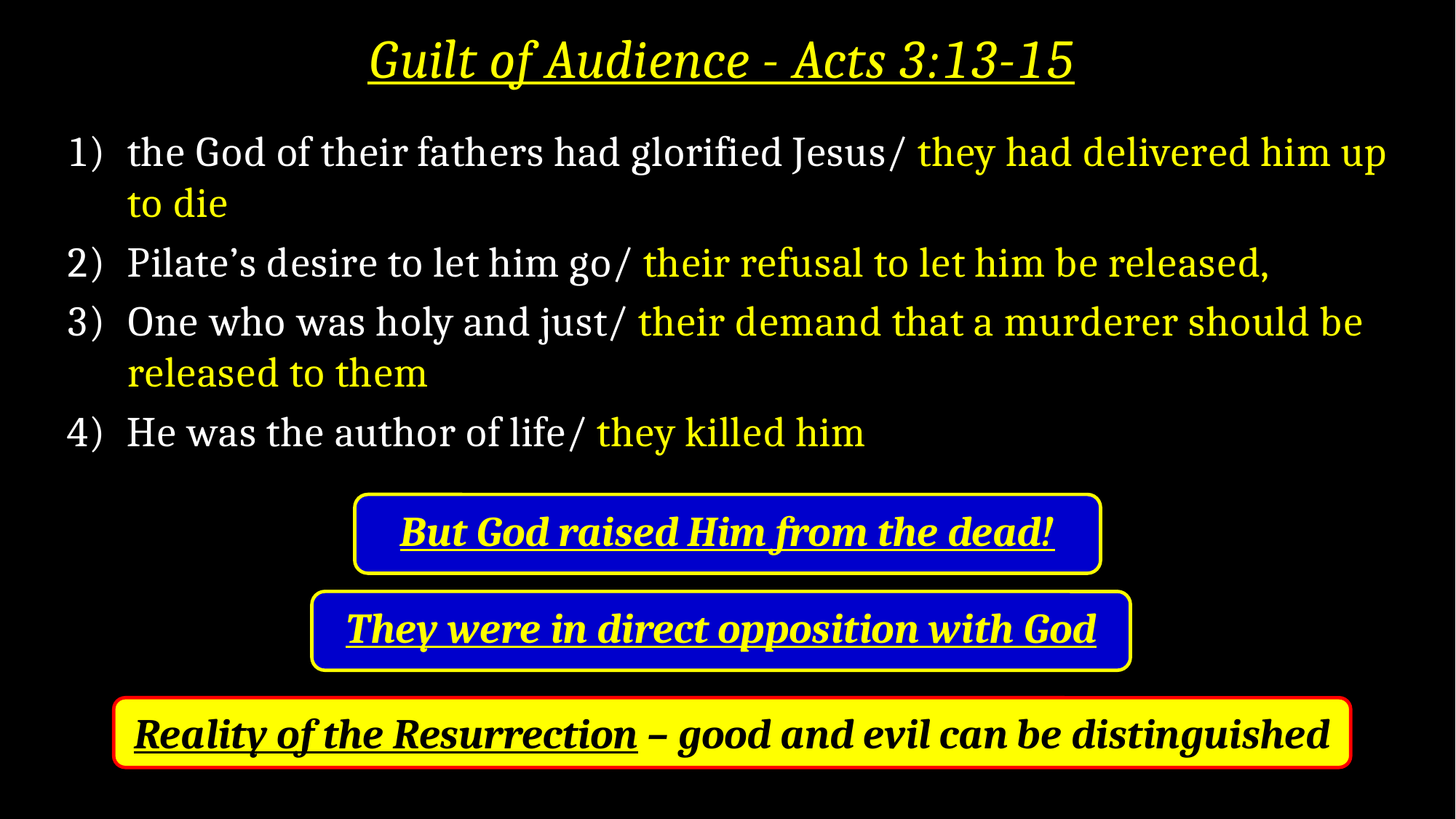

# Guilt of Audience - Acts 3:13-15
the God of their fathers had glorified Jesus/ they had delivered him up to die
Pilate’s desire to let him go/ their refusal to let him be released,
One who was holy and just/ their demand that a murderer should be released to them
He was the author of life/ they killed him
But God raised Him from the dead!
They were in direct opposition with God
Reality of the Resurrection – good and evil can be distinguished